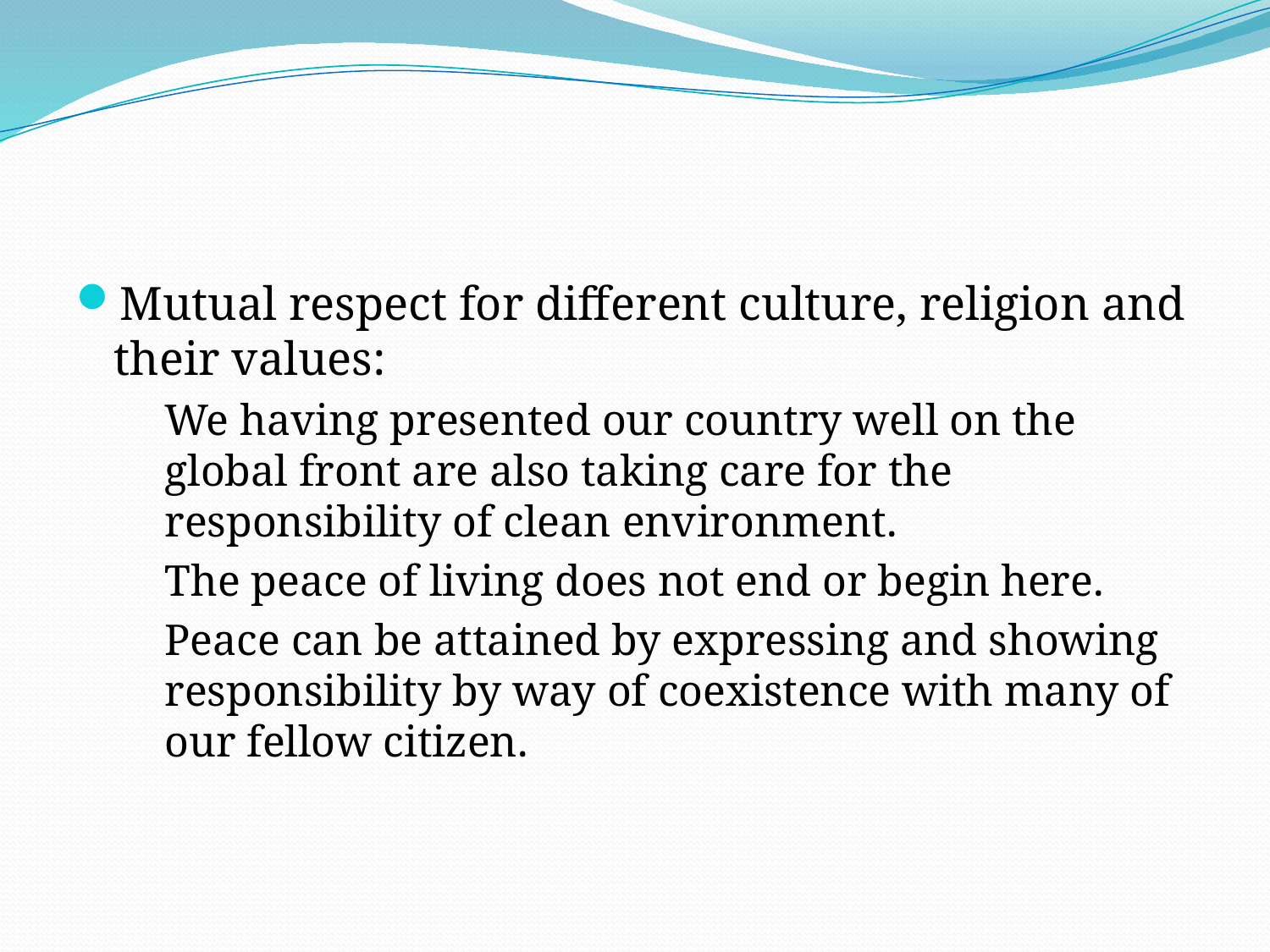

#
Mutual respect for different culture, religion and their values:
	We having presented our country well on the global front are also taking care for the responsibility of clean environment.
	The peace of living does not end or begin here.
	Peace can be attained by expressing and showing  responsibility by way of coexistence with many of our fellow citizen.